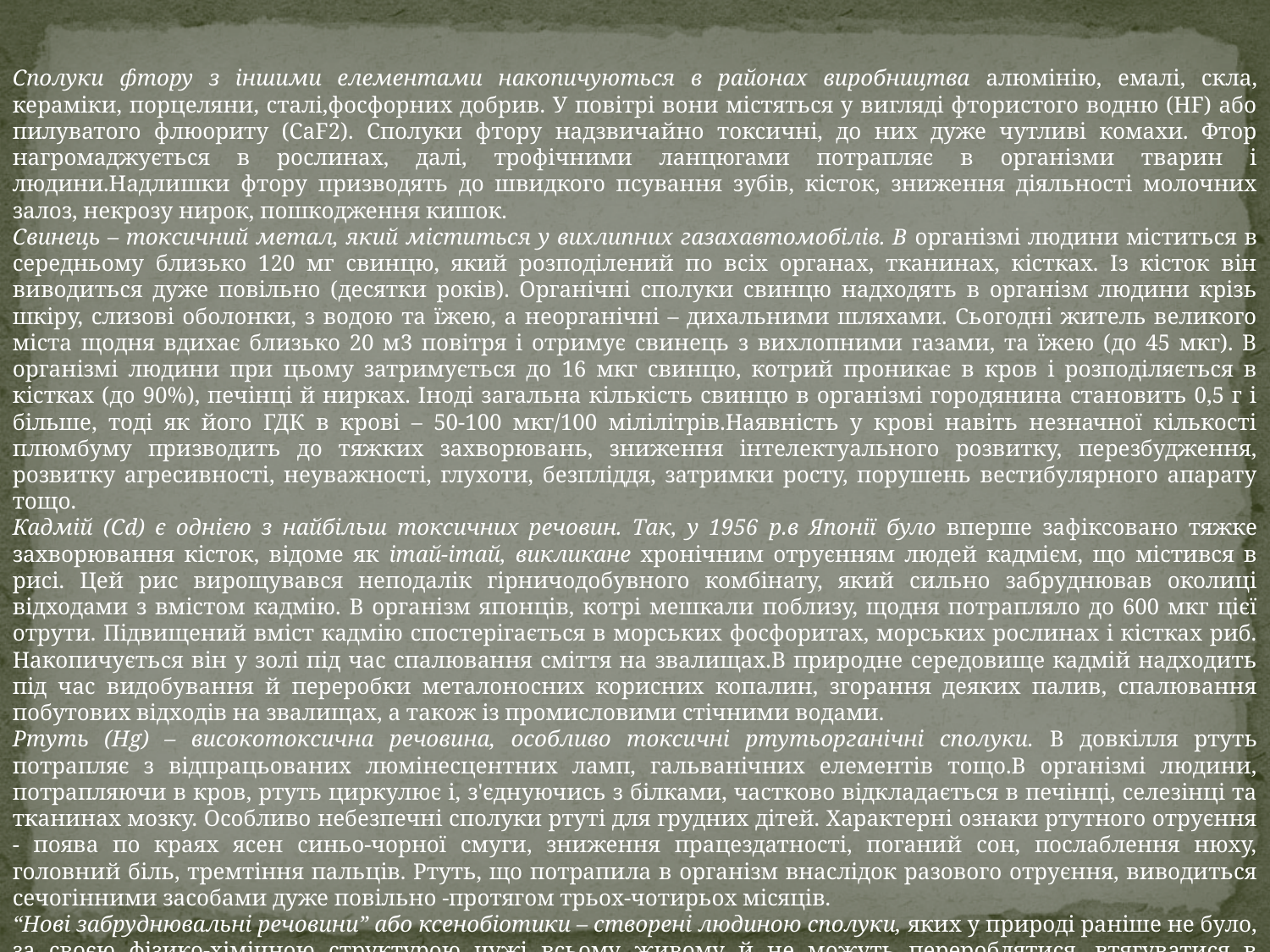

Сполуки фтору з іншими елементами накопичуються в районах виробництва алюмінію, емалі, скла, кераміки, порцеляни, сталі,фосфорних добрив. У повітрі вони містяться у вигляді фтористого водню (HF) або пилуватого флюориту (CaF2). Сполуки фтору надзвичайно токсичні, до них дуже чутливі комахи. Фтор нагромаджується в рослинах, далі, трофічними ланцюгами потрапляє в організми тварин і людини.Надлишки фтору призводять до швидкого псування зубів, кісток, зниження діяльності молочних залоз, некрозу нирок, пошкодження кишок.
Свинець – токсичний метал, який міститься у вихлипних газахавтомобілів. В організмі людини міститься в середньому близько 120 мг свинцю, який розподілений по всіх органах, тканинах, кістках. Із кісток він виводиться дуже повільно (десятки років). Органічні сполуки свинцю надходять в організм людини крізь шкіру, слизові оболонки, з водою та їжею, а неорганічні – дихальними шляхами. Сьогодні житель великого міста щодня вдихає близько 20 м3 повітря і отримує свинець з вихлопними газами, та їжею (до 45 мкг). В організмі людини при цьому затримується до 16 мкг свинцю, котрий проникає в кров і розподіляється в кістках (до 90%), печінці й нирках. Іноді загальна кількість свинцю в організмі городянина становить 0,5 г і більше, тоді як його ГДК в крові – 50-100 мкг/100 мілілітрів.Наявність у крові навіть незначної кількості плюмбуму призводить до тяжких захворювань, зниження інтелектуального розвитку, перезбудження, розвитку агресивності, неуважності, глухоти, безпліддя, затримки росту, порушень вестибулярного апарату тощо.
Кадмій (Cd) є однією з найбільш токсичних речовин. Так, у 1956 p.в Японії було вперше зафіксовано тяжке захворювання кісток, відоме як ітай-ітай, викликане хронічним отруєнням людей кадмієм, що містився в рисі. Цей рис вирощувався неподалік гірничодобувного комбінату, який сильно забруднював околиці відходами з вмістом кадмію. В організм японців, котрі мешкали поблизу, щодня потрапляло до 600 мкг цієї отрути. Підвищений вміст кадмію спостерігається в морських фосфоритах, морських рослинах і кістках риб. Накопичується він у золі під час спалювання сміття на звалищах.В природне середовище кадмій надходить під час видобування й переробки металоносних корисних копалин, згорання деяких палив, спалювання побутових відходів на звалищах, а також із промисловими стічними водами.
Ртуть (Hg) – високотоксична речовина, особливо токсичні ртутьорганічні сполуки. В довкілля ртуть потрапляє з відпрацьованих люмінесцентних ламп, гальванічних елементів тощо.В організмі людини, потрапляючи в кров, ртуть циркулює і, з'єднуючись з білками, частково відкладається в печінці, селезінці та тканинах мозку. Особливо небезпечні сполуки ртуті для грудних дітей. Характерні ознаки ртутного отруєння - поява по краях ясен синьо-чорної смуги, зниження працездатності, поганий сон, послаблення нюху, головний біль, тремтіння пальців. Ртуть, що потрапила в організм внаслідок разового отруєння, виводиться сечогінними засобами дуже повільно -протягом трьох-чотирьох місяців.
“Нові забруднювальні речовини” або ксенобіотики – створені людиною сполуки, яких у природі раніше не було, за своєю фізико-хімічною структурою чужі всьому живому й не можуть перероблятися, втягуватися в біогеохімічні цикли. До таких небезпечних забруднювальних речовин належать поліхлорбіфеніли (ПХБ), полібромні біфеніли (ПББ), ароматичні вуглеводні (ПАВ) (їх виробляють понад 600 видів), нітрозоаміни та вінілхлориди (містяться в різних плівках, поліетиленових упаковках, пакетах, трубах), майже всі синтетичні пральні порошки. Більшість із цих речовин є канцерогенними, вони впливають на генетичний апарат людей.